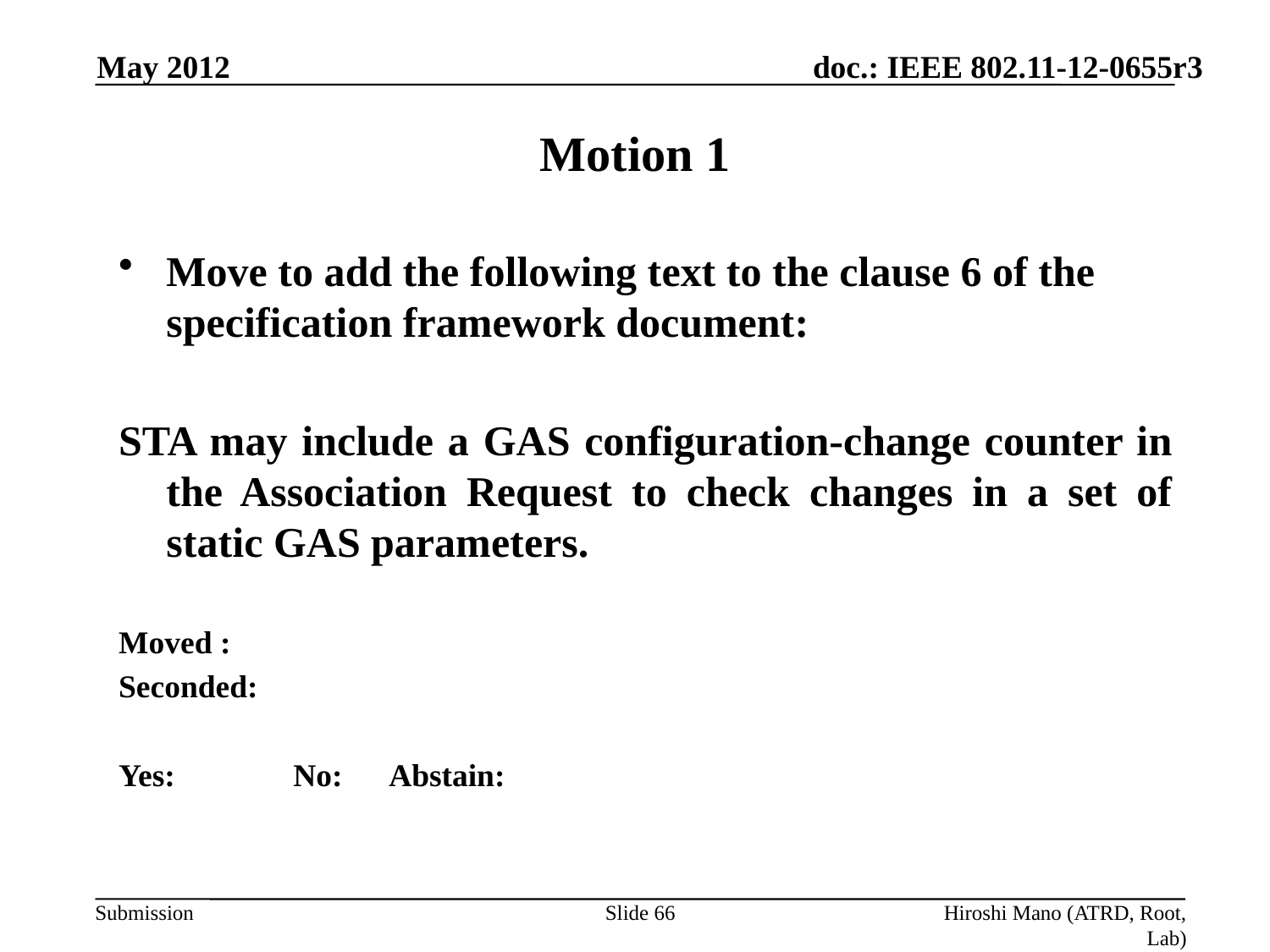

May 2012
# Motion 1
Move to add the following text to the clause 6 of the specification framework document:

STA may include a GAS configuration-change counter in the Association Request to check changes in a set of static GAS parameters.

Moved :
Seconded:

Yes: 	No:      Abstain:

Slide 66
Hiroshi Mano (ATRD, Root, Lab)